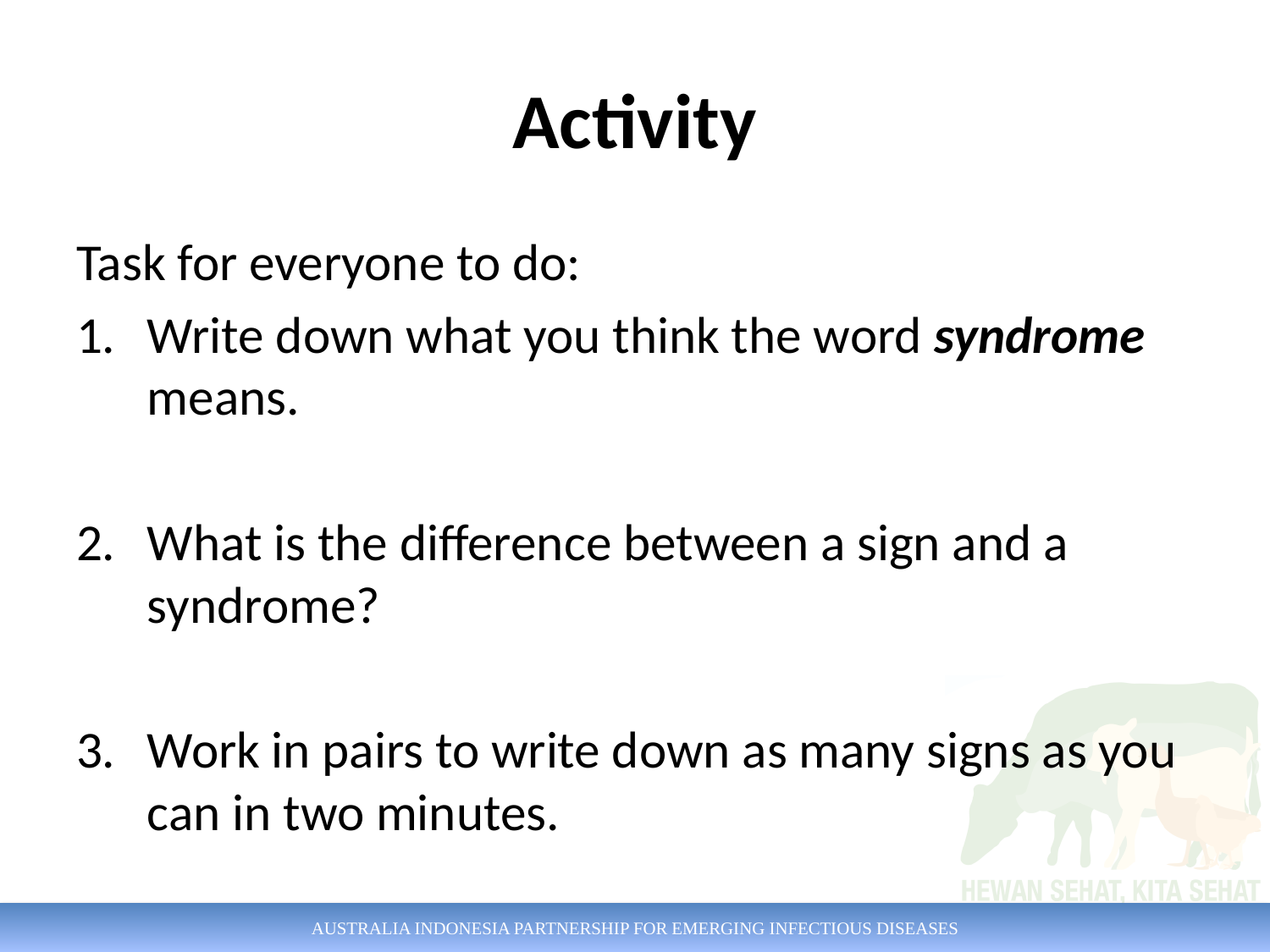

# Activity
Task for everyone to do:
Write down what you think the word syndrome means.

What is the difference between a sign and a syndrome?

Work in pairs to write down as many signs as you can in two minutes.